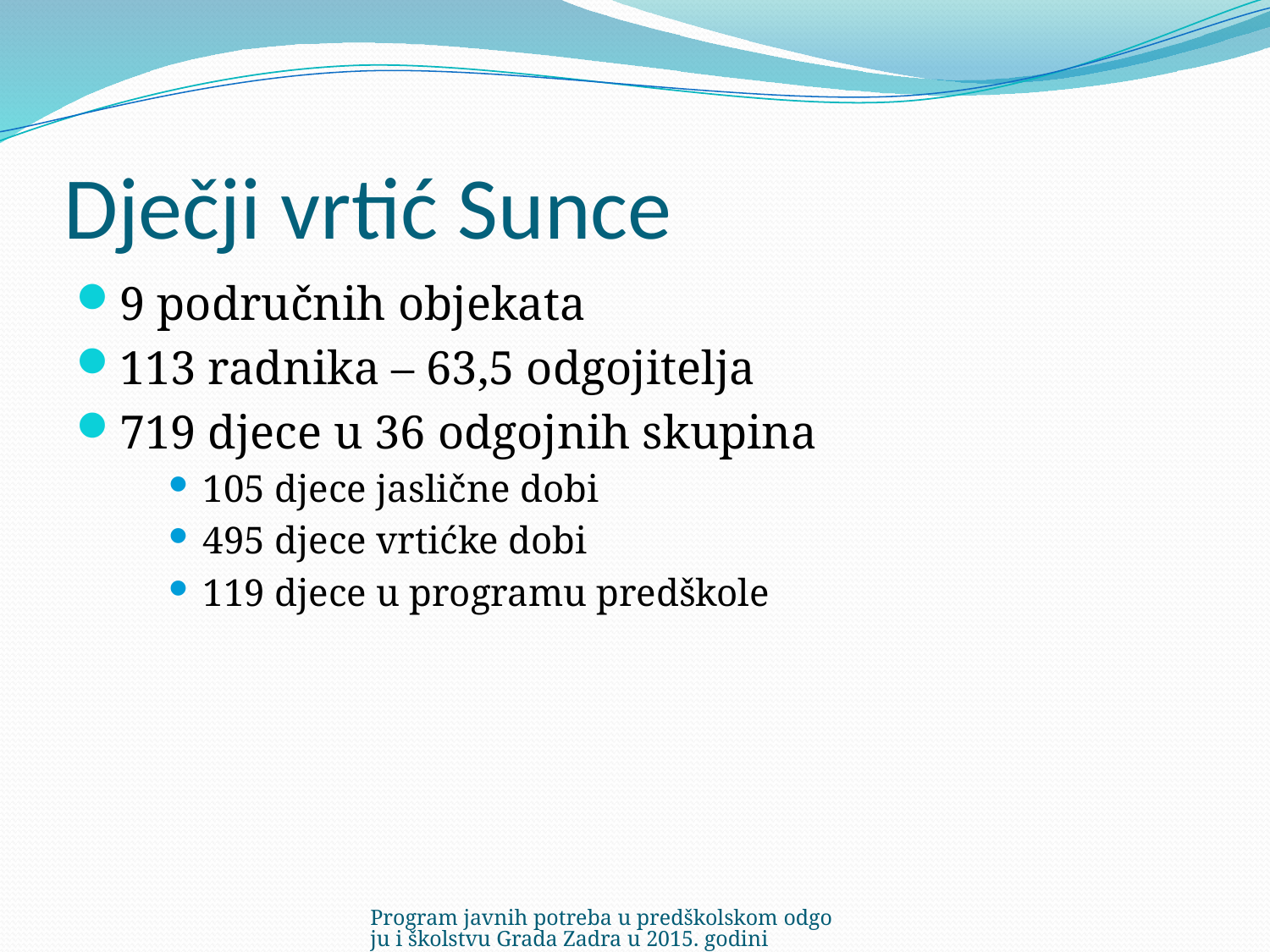

# Dječji vrtić Sunce
9 područnih objekata
113 radnika – 63,5 odgojitelja
719 djece u 36 odgojnih skupina
105 djece jaslične dobi
495 djece vrtićke dobi
119 djece u programu predškole

Program javnih potreba u predškolskom odgoju i školstvu Grada Zadra u 2015. godini